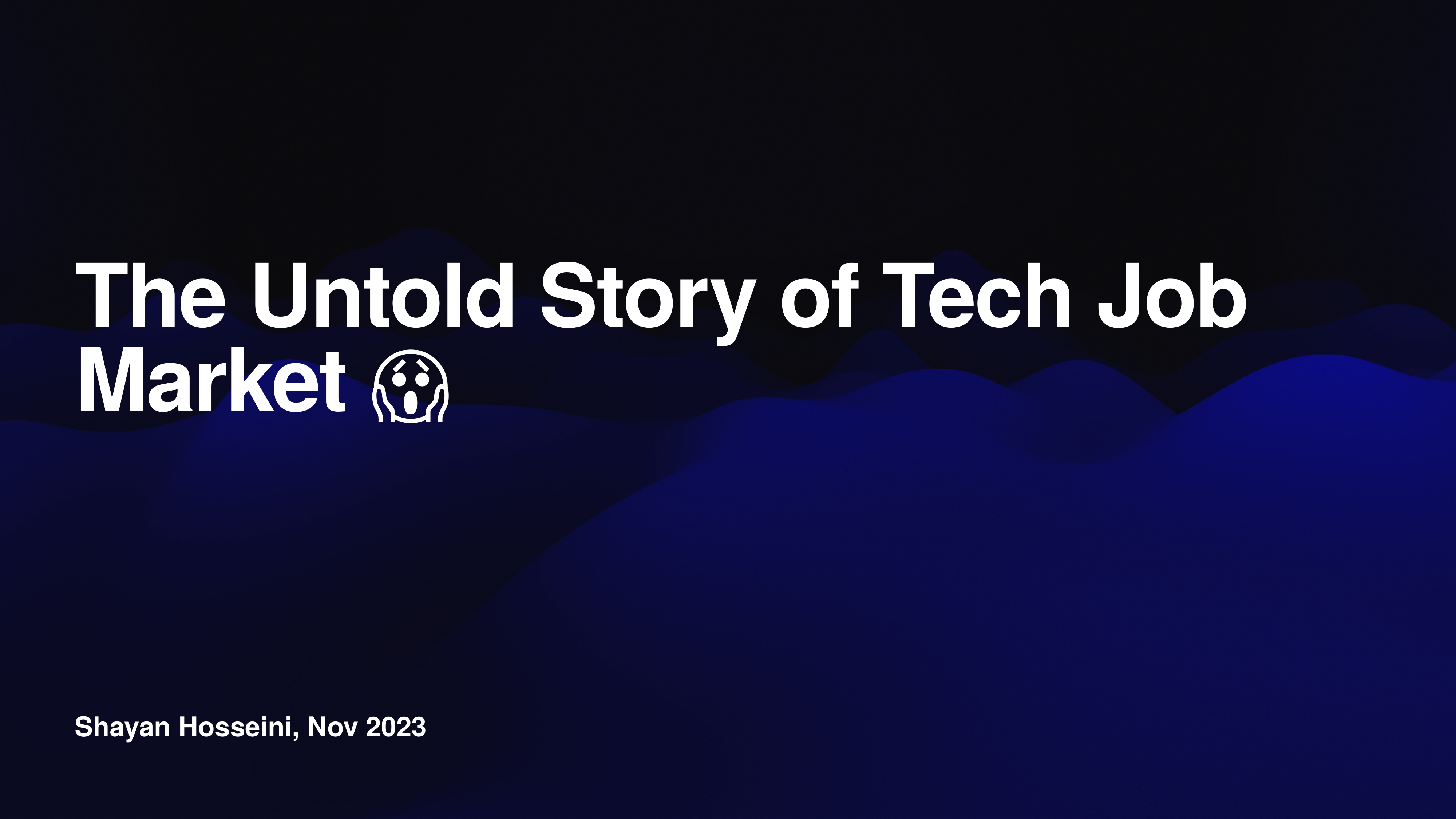

# The Untold Story of Tech Job Market 😱

Shayan Hosseini, Nov 2023